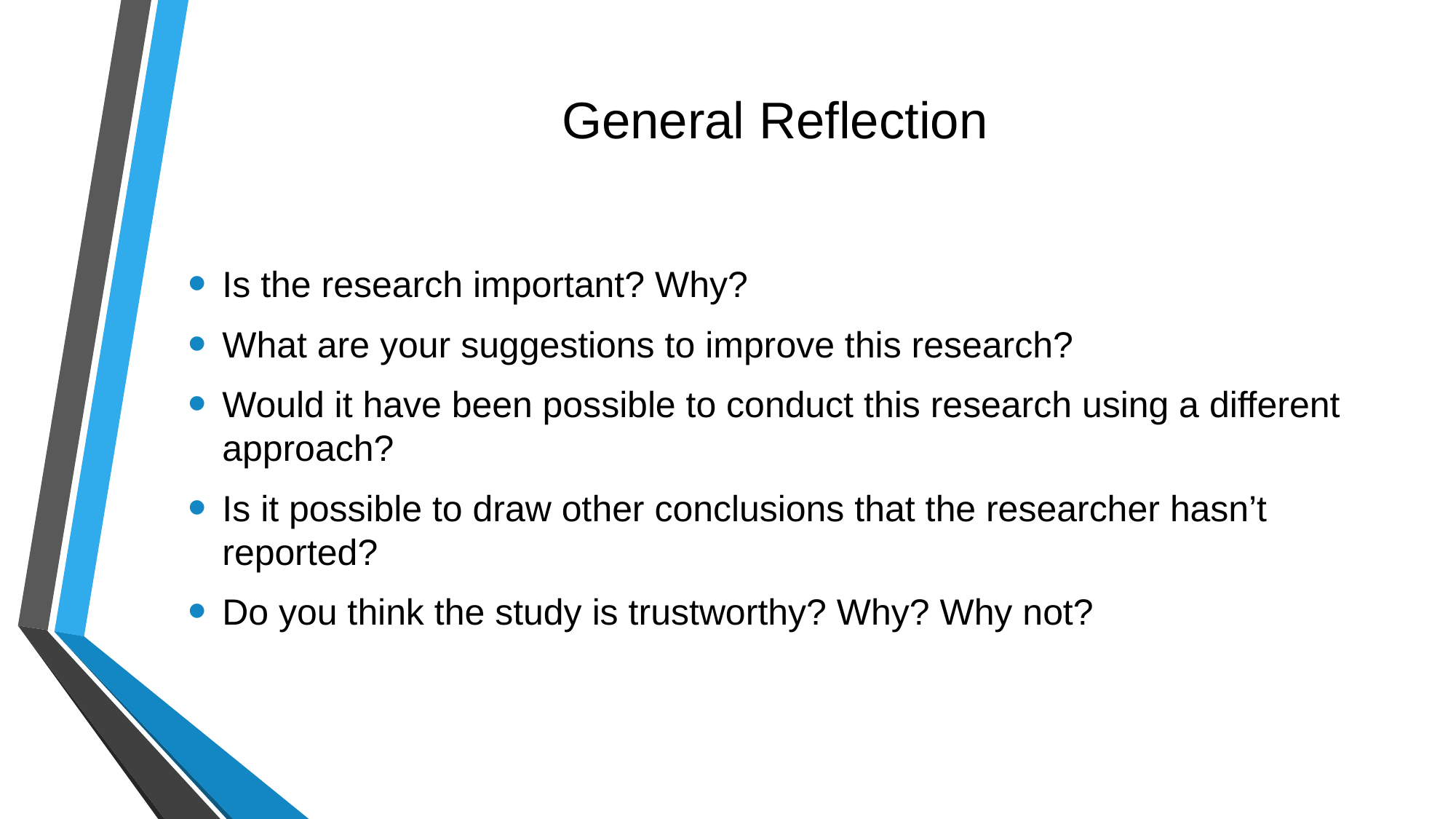

# General Reflection
Is the research important? Why?
What are your suggestions to improve this research?
Would it have been possible to conduct this research using a different approach?
Is it possible to draw other conclusions that the researcher hasn’t reported?
Do you think the study is trustworthy? Why? Why not?